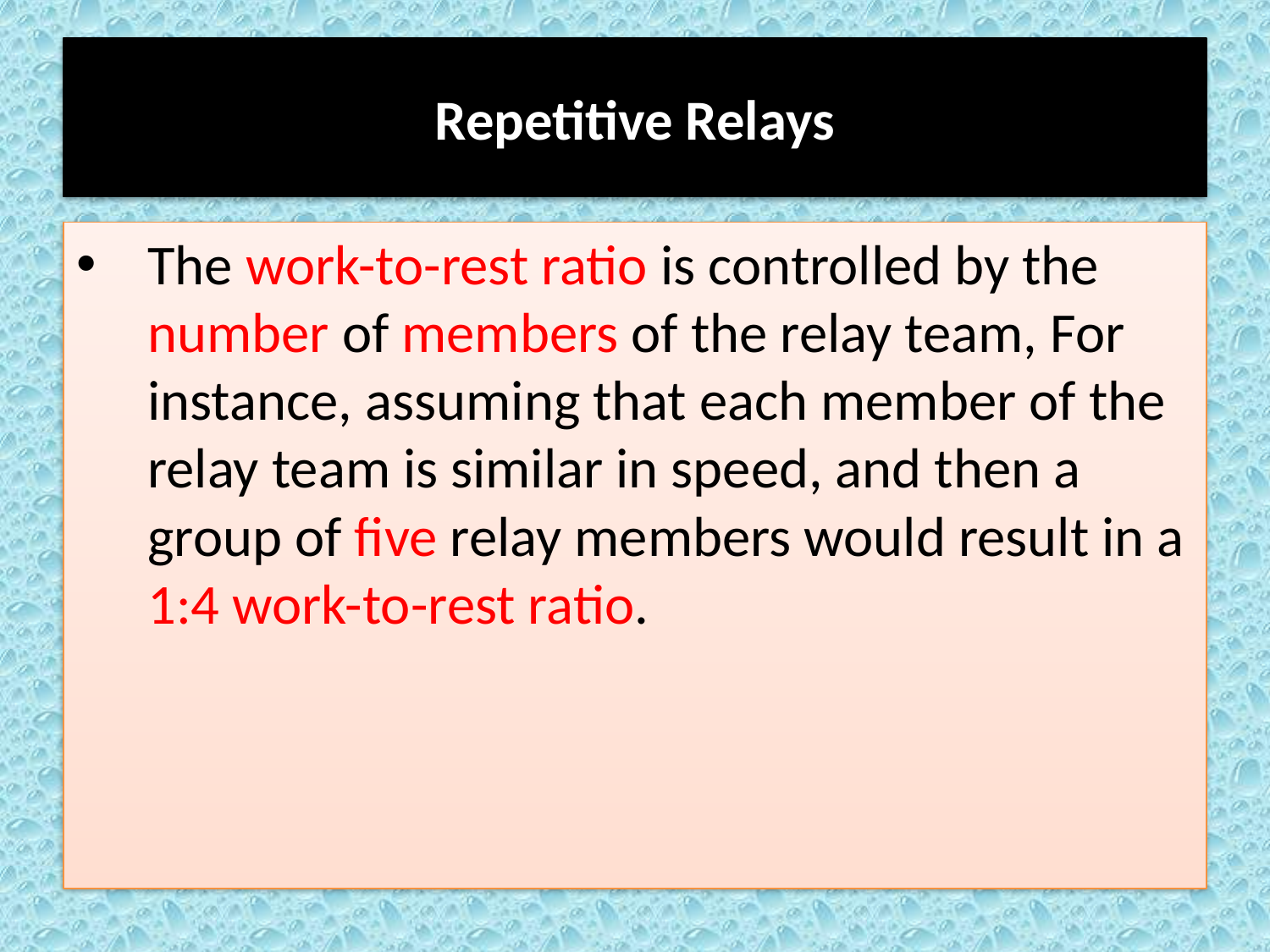

# Repetitive Relays
The work-to-rest ratio is controlled by the number of members of the relay team, For instance, assuming that each member of the relay team is similar in speed, and then a group of five relay members would result in a 1:4 work-to-rest ratio.